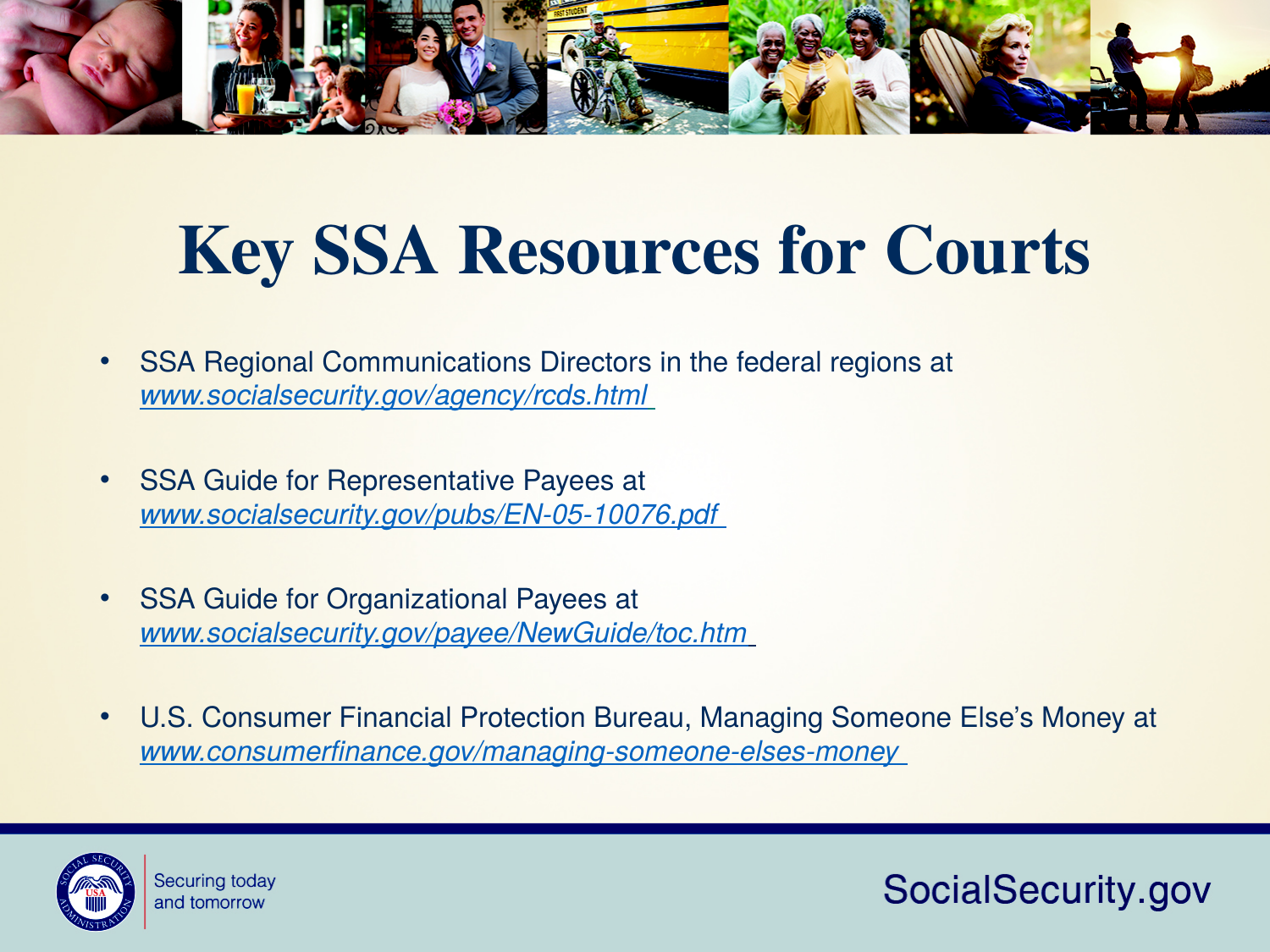

# Key SSA Resources for Courts
SSA Regional Communications Directors in the federal regions at www.socialsecurity.gov/agency/rcds.html

SSA Guide for Representative Payees at
www.socialsecurity.gov/pubs/EN-05-10076.pdf

SSA Guide for Organizational Payees at www.socialsecurity.gov/payee/NewGuide/toc.htm

U.S. Consumer Financial Protection Bureau, Managing Someone Else’s Money at www.consumerfinance.gov/managing-someone-elses-money